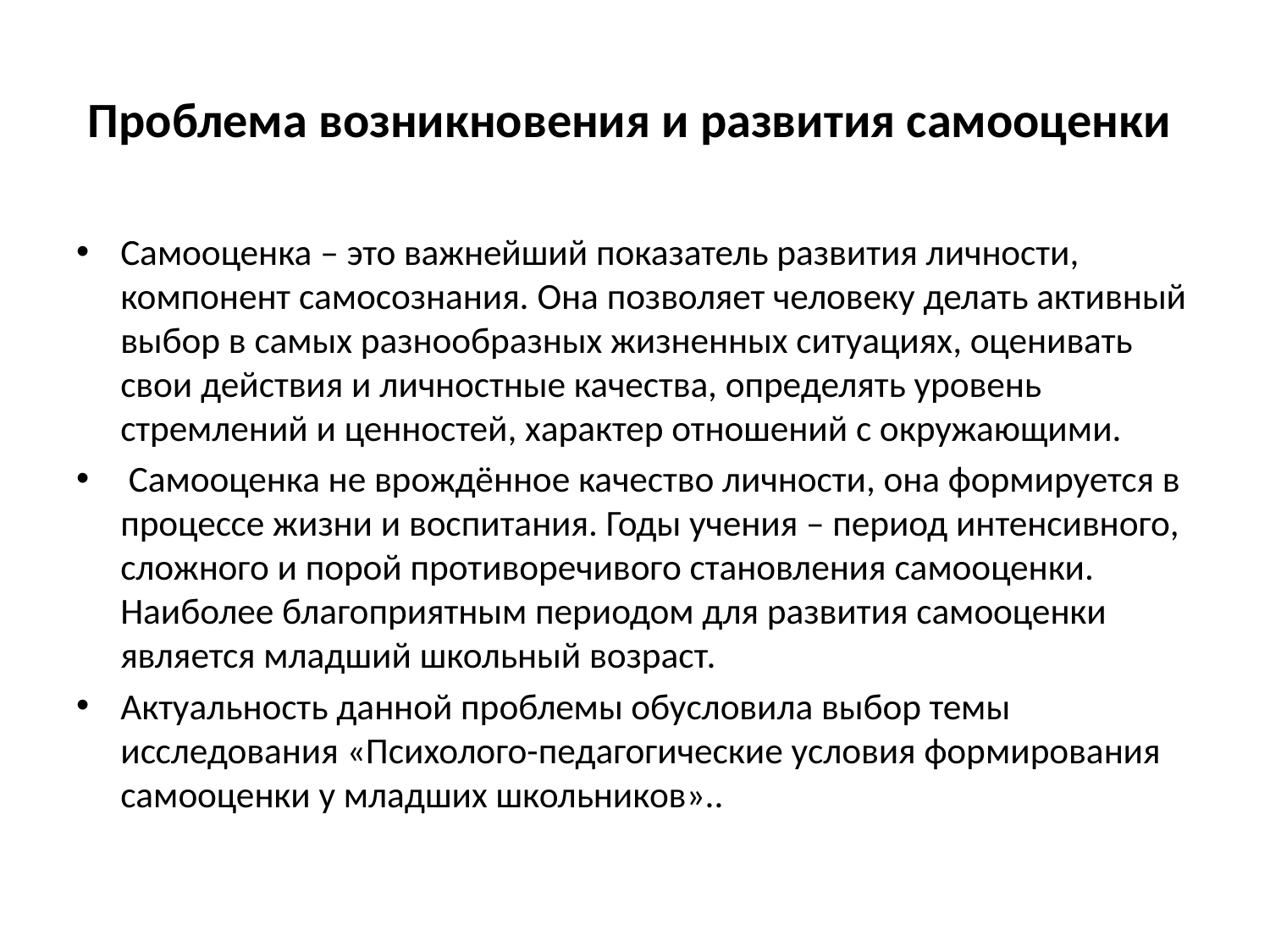

# Проблема возникновения и развития самооценки
Самооценка – это важнейший показатель развития личности, компонент самосознания. Она позволяет человеку делать активный выбор в самых разнообразных жизненных ситуациях, оценивать свои действия и личностные качества, определять уровень стремлений и ценностей, характер отношений с окружающими.
 Самооценка не врождённое качество личности, она формируется в процессе жизни и воспитания. Годы учения – период интенсивного, сложного и порой противоречивого становления самооценки. Наиболее благоприятным периодом для развития самооценки является младший школьный возраст.
Актуальность данной проблемы обусловила выбор темы исследования «Психолого-педагогические условия формирования самооценки у младших школьников»..